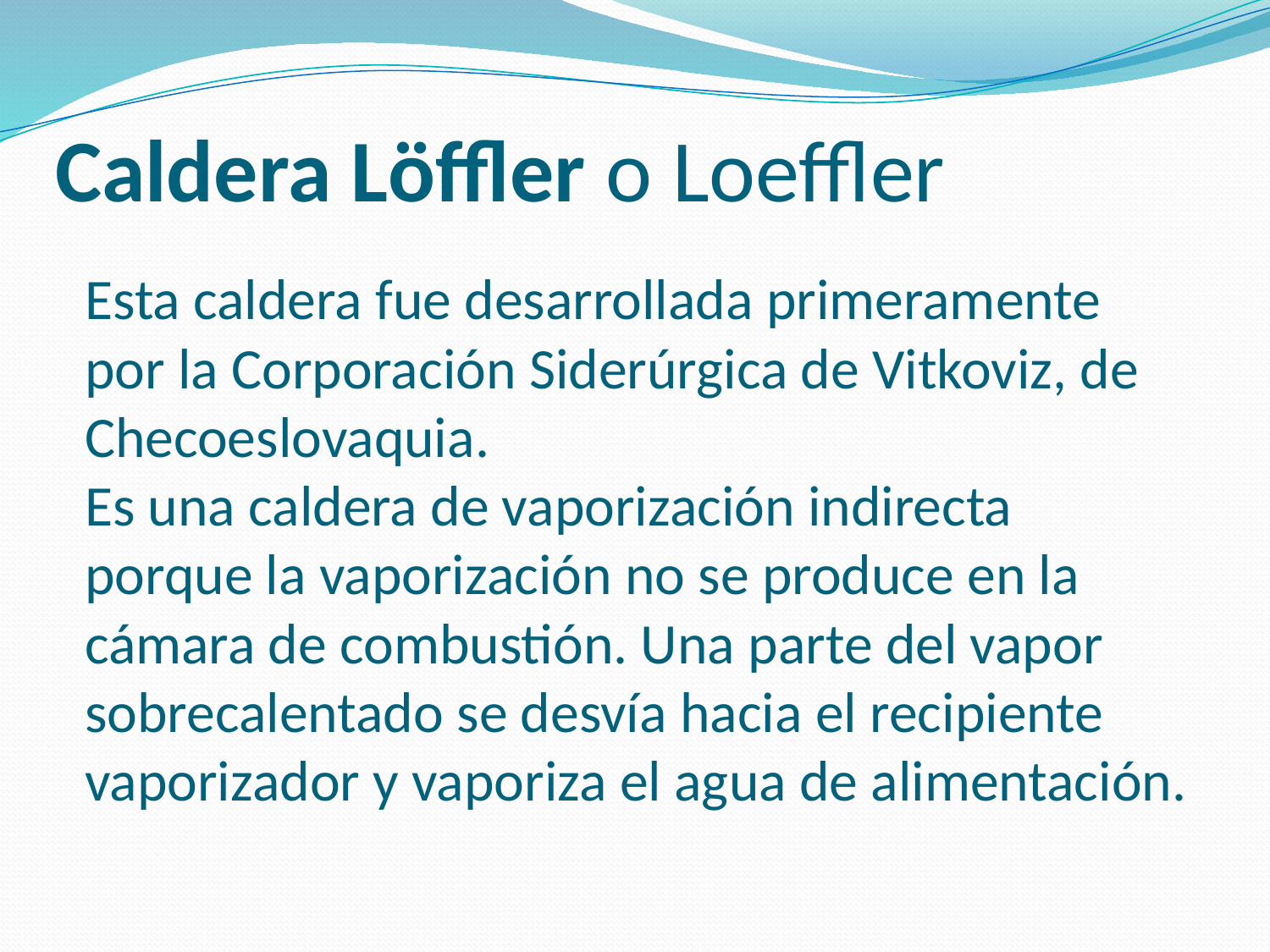

# Caldera Löffler o Loeffler
Esta caldera fue desarrollada primeramente por la Corporación Siderúrgica de Vitkoviz, de Checoeslovaquia.
Es una caldera de vaporización indirecta porque la vaporización no se produce en la cámara de combustión. Una parte del vapor sobrecalentado se desvía hacia el recipiente vaporizador y vaporiza el agua de alimentación.